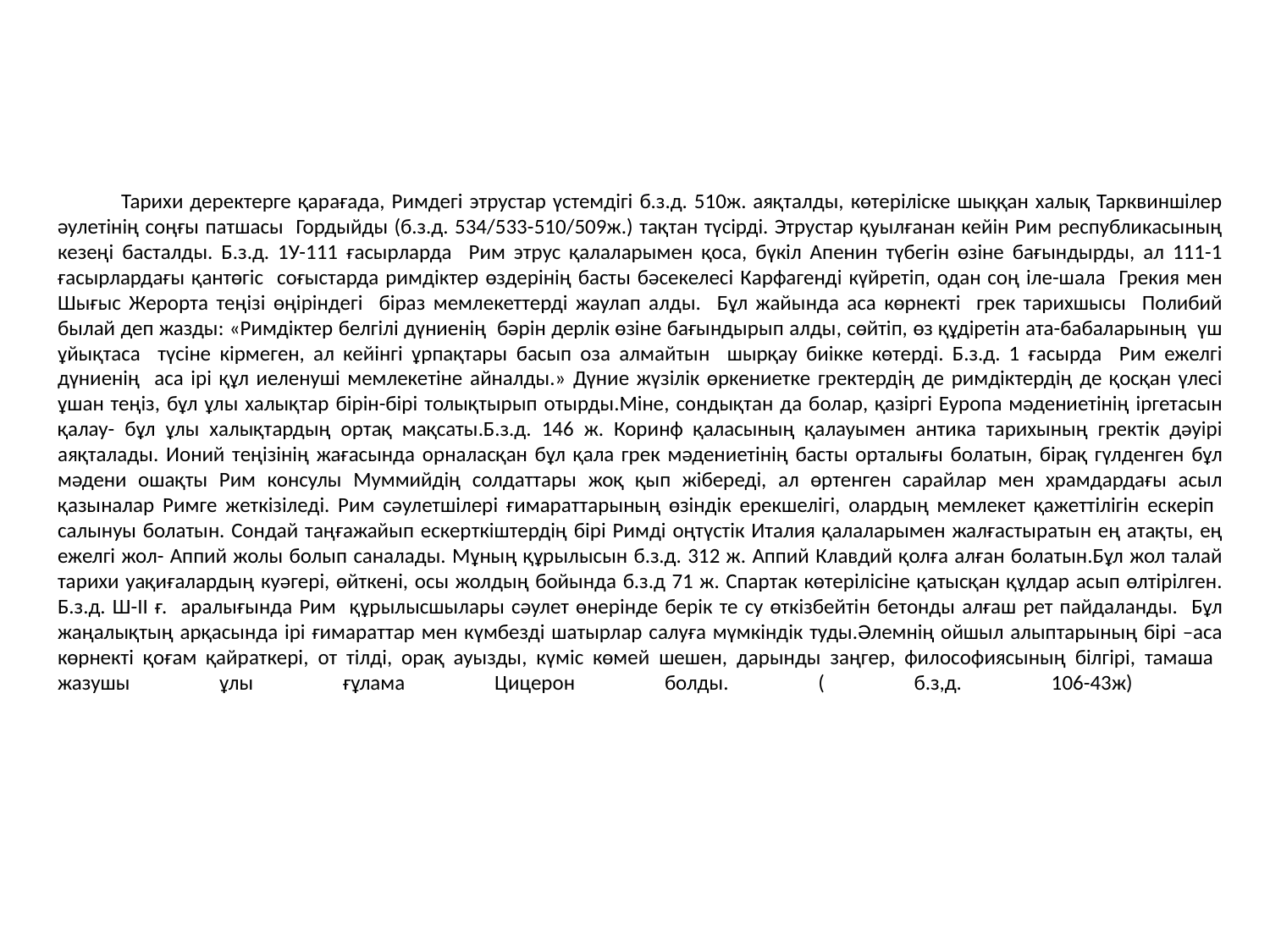

# Тарихи деректерге қарағада, Римдегі этрустар үстемдігі б.з.д. 510ж. аяқталды, көтеріліске шыққан халық Тарквиншілер әулетінің соңғы патшасы  Гордыйды (б.з.д. 534/533-510/509ж.) тақтан түсірді. Этрустар қуылғанан кейін Рим республикасының кезеңі басталды. Б.з.д. 1У-111 ғасырларда  Рим этрус қалаларымен қоса, бүкіл Апенин түбегін өзіне бағындырды, ал 111-1 ғасырлардағы қантөгіс  соғыстарда римдіктер өздерінің басты бәсекелесі Карфагенді күйретіп, одан соң іле-шала  Грекия мен Шығыс Жерорта теңізі өңіріндегі  біраз мемлекеттерді жаулап алды.  Бұл жайында аса көрнекті  грек тарихшысы  Полибий былай деп жазды: «Римдіктер белгілі дүниенің  бәрін дерлік өзіне бағындырып алды, сөйтіп, өз құдіретін ата-бабаларының  үш ұйықтаса  түсіне кірмеген, ал кейінгі ұрпақтары басып оза алмайтын  шырқау биікке көтерді. Б.з.д. 1 ғасырда  Рим ежелгі дүниенің  аса ірі құл иеленуші мемлекетіне айналды.» Дүние жүзілік өркениетке гректердің де римдіктердің де қосқан үлесі ұшан теңіз, бұл ұлы халықтар бірін-бірі толықтырып отырды.Міне, сондықтан да болар, қазіргі Еуропа мәдениетінің іргетасын қалау- бұл ұлы халықтардың ортақ мақсаты.Б.з.д. 146 ж. Коринф қаласының қалауымен антика тарихының гректік дәуірі аяқталады. Ионий теңізінің жағасында орналасқан бұл қала грек мәдениетінің басты орталығы болатын, бірақ гүлденген бұл мәдени ошақты Рим консулы Муммийдің солдаттары жоқ қып жібереді, ал өртенген сарайлар мен храмдардағы асыл қазыналар Римге жеткізіледі. Рим сәулетшілері ғимараттарының өзіндік ерекшелігі, олардың мемлекет қажеттілігін ескеріп  салынуы болатын. Сондай таңғажайып ескерткіштердің бірі Римді оңтүстік Италия қалаларымен жалғастыратын ең атақты, ең ежелгі жол- Аппий жолы болып саналады. Мұның құрылысын б.з.д. 312 ж. Аппий Клавдий қолға алған болатын.Бұл жол талай тарихи уақиғалардың куәгері, өйткені, осы жолдың бойында б.з.д 71 ж. Спартак көтерілісіне қатысқан құлдар асып өлтірілген. Б.з.д. Ш-ІІ ғ.  аралығында Рим  құрылысшылары сәулет өнерінде берік те су өткізбейтін бетонды алғаш рет пайдаланды.  Бұл жаңалықтың арқасында ірі ғимараттар мен күмбезді шатырлар салуға мүмкіндік туды.Әлемнің ойшыл алыптарының бірі –аса көрнекті қоғам қайраткері, от тілді, орақ ауызды, күміс көмей шешен, дарынды заңгер, философиясының білгірі, тамаша  жазушы ұлы ғұлама Цицерон болды. ( б.з,д. 106-43ж)